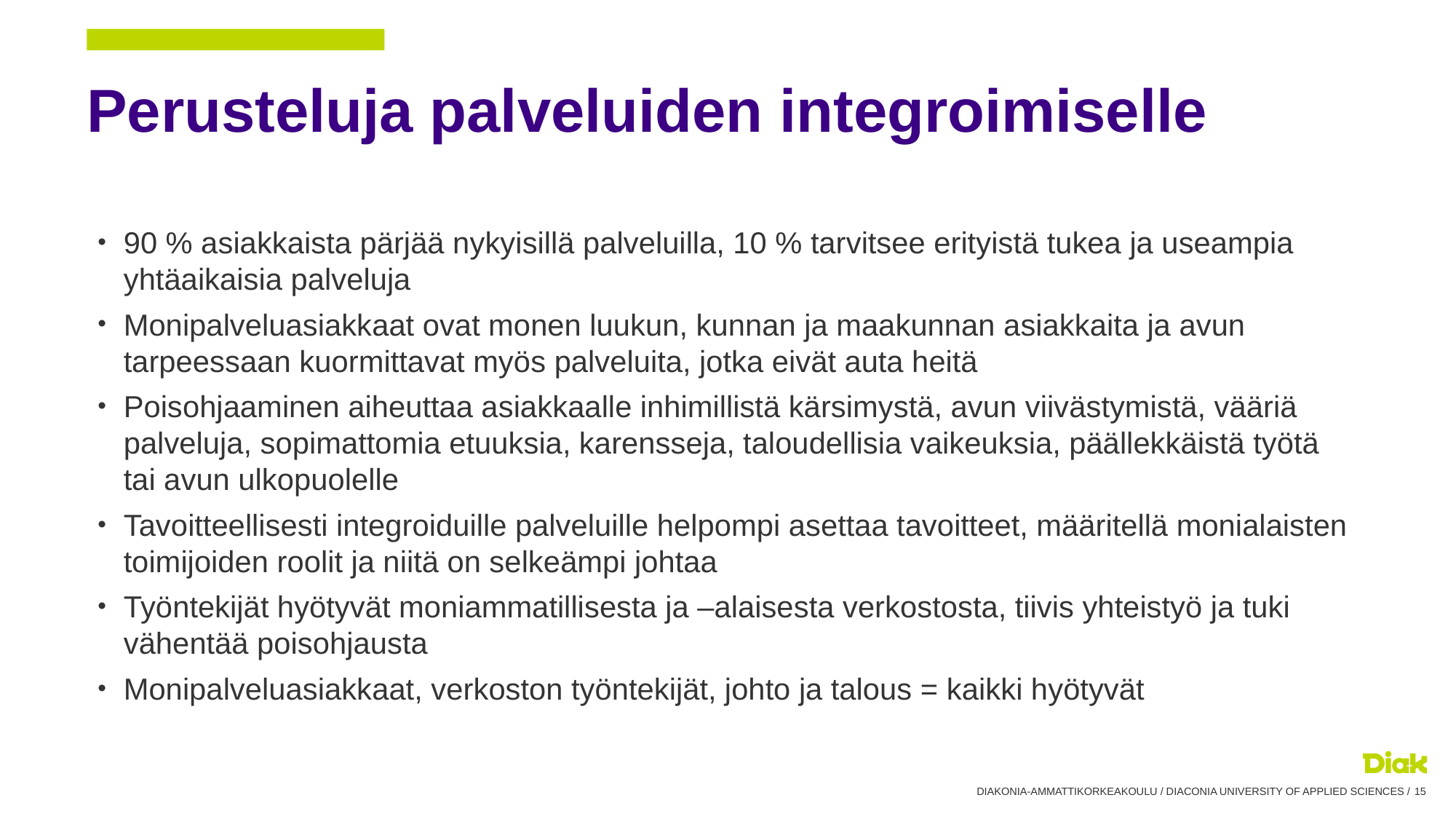

# Perusteluja palveluiden integroimiselle
90 % asiakkaista pärjää nykyisillä palveluilla, 10 % tarvitsee erityistä tukea ja useampia yhtäaikaisia palveluja
Monipalveluasiakkaat ovat monen luukun, kunnan ja maakunnan asiakkaita ja avun tarpeessaan kuormittavat myös palveluita, jotka eivät auta heitä
Poisohjaaminen aiheuttaa asiakkaalle inhimillistä kärsimystä, avun viivästymistä, vääriä palveluja, sopimattomia etuuksia, karensseja, taloudellisia vaikeuksia, päällekkäistä työtä tai avun ulkopuolelle
Tavoitteellisesti integroiduille palveluille helpompi asettaa tavoitteet, määritellä monialaisten toimijoiden roolit ja niitä on selkeämpi johtaa
Työntekijät hyötyvät moniammatillisesta ja –alaisesta verkostosta, tiivis yhteistyö ja tuki vähentää poisohjausta
Monipalveluasiakkaat, verkoston työntekijät, johto ja talous = kaikki hyötyvät

DIAKONIA-AMMATTIKORKEAKOULU / DIACONIA UNIVERSITY OF APPLIED SCIENCES /
15